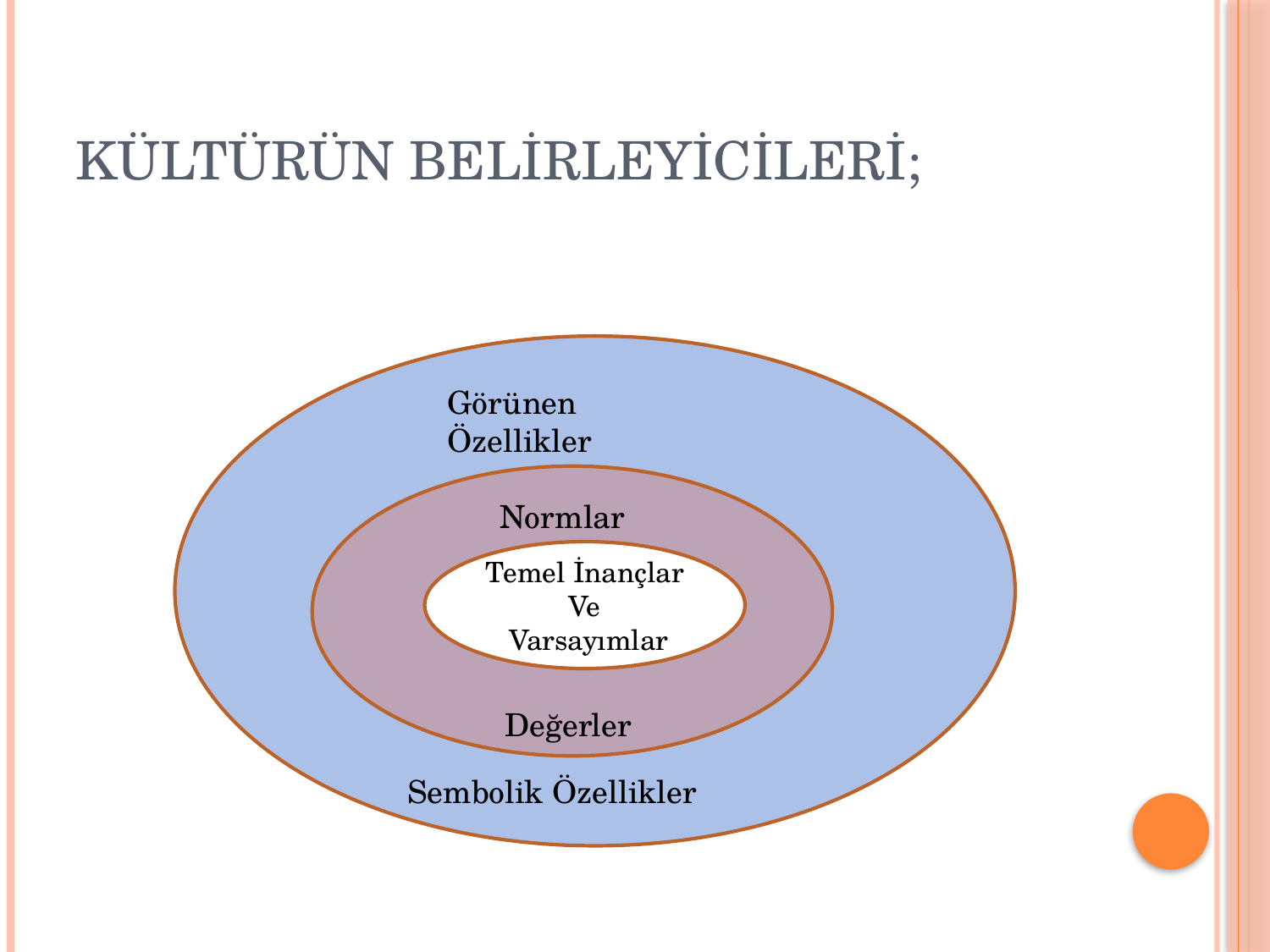

# Kültürün Belirleyicileri;

Görünen Özellikler

Normlar
Temel İnançlar
Ve
 Varsayımlar
Değerler
Sembolik Özellikler